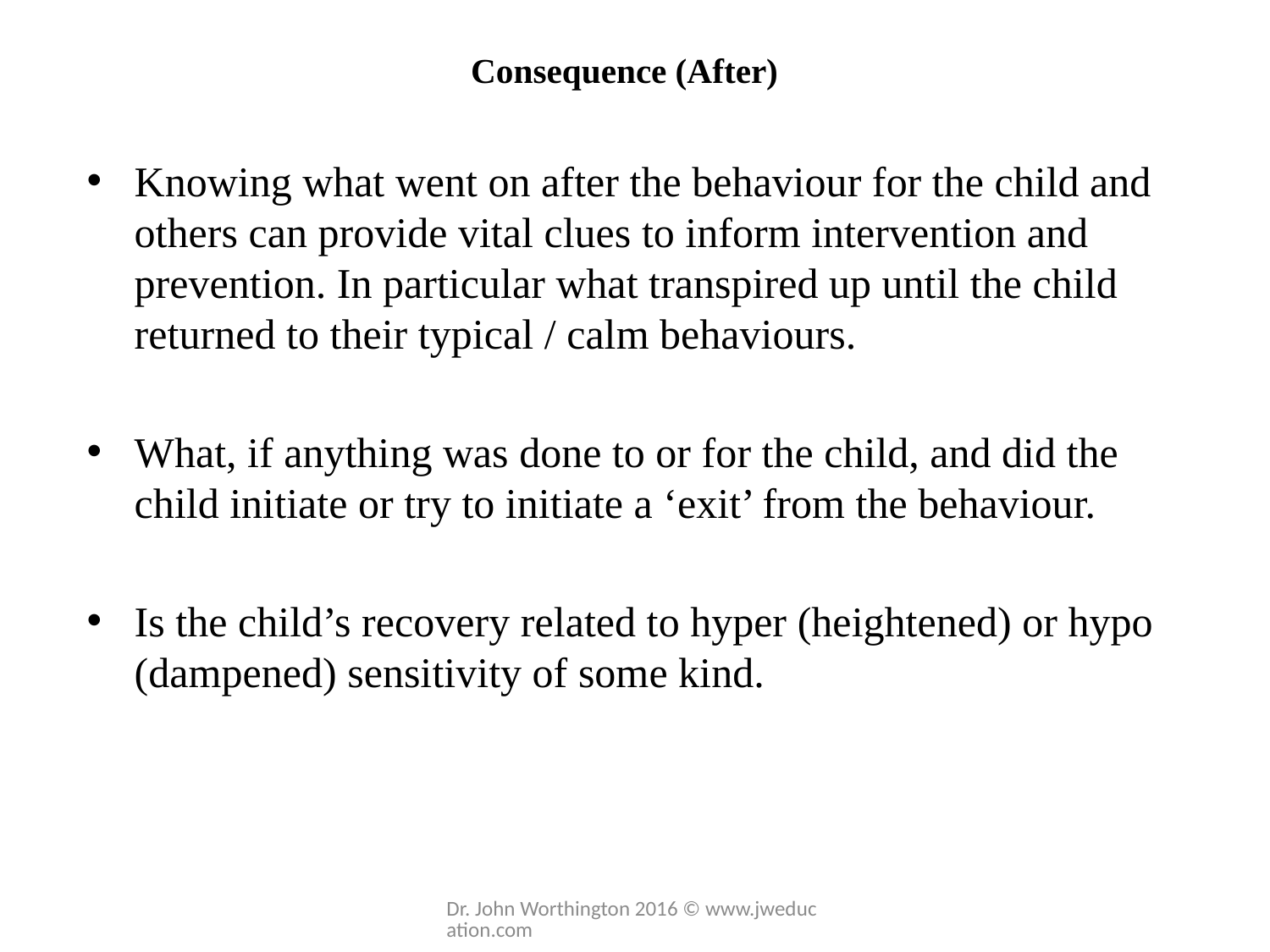

# Consequence (After)
Knowing what went on after the behaviour for the child and others can provide vital clues to inform intervention and prevention. In particular what transpired up until the child returned to their typical / calm behaviours.

What, if anything was done to or for the child, and did the child initiate or try to initiate a ‘exit’ from the behaviour.

Is the child’s recovery related to hyper (heightened) or hypo (dampened) sensitivity of some kind.

Dr. John Worthington 2016 © www.jweducation.com